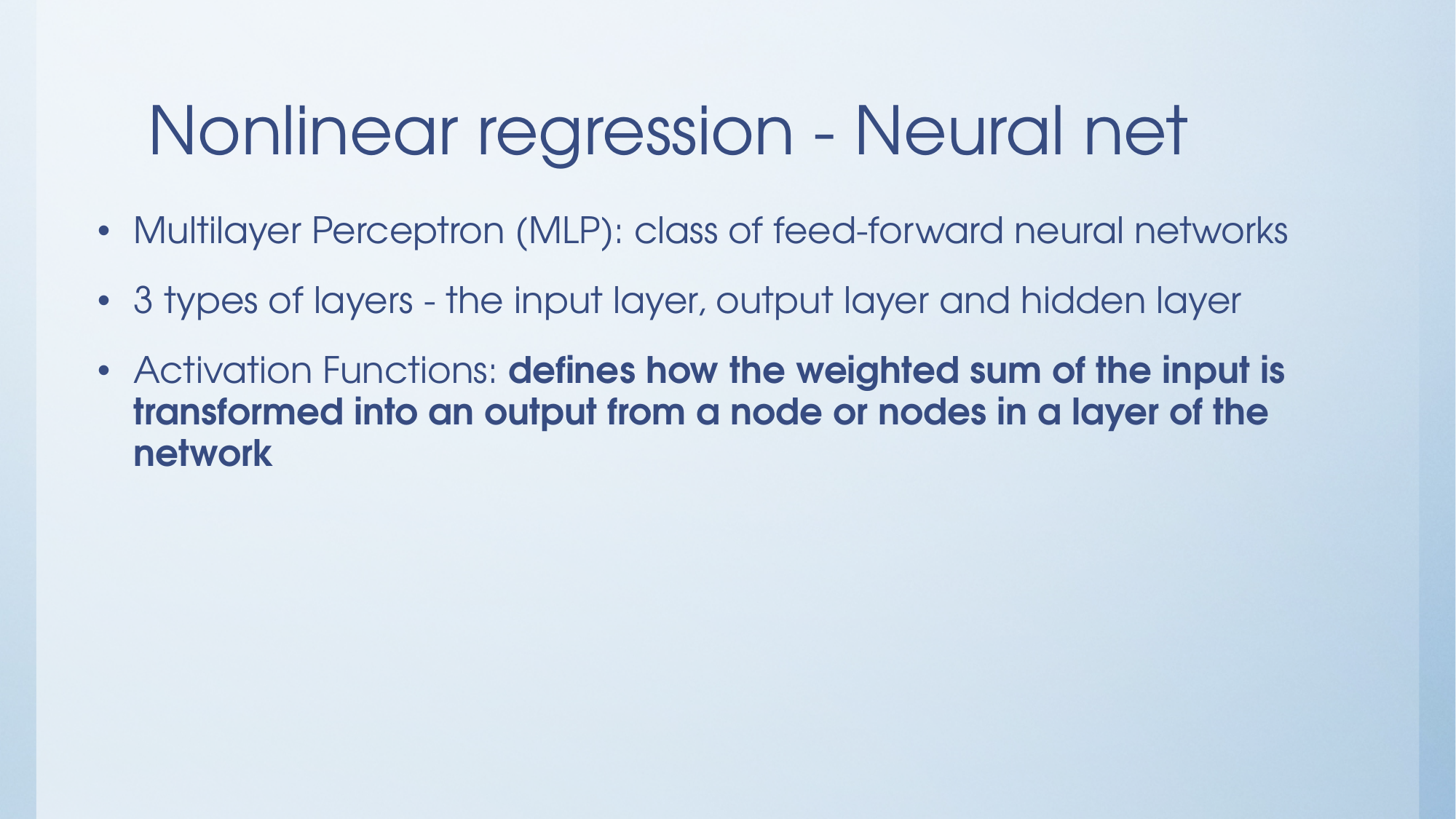

# Nonlinear regression - Neural net
Multilayer Perceptron (MLP): class of feed-forward neural networks
3 types of layers - the input layer, output layer and hidden layer
Activation Functions: defines how the weighted sum of the input is transformed into an output from a node or nodes in a layer of the network